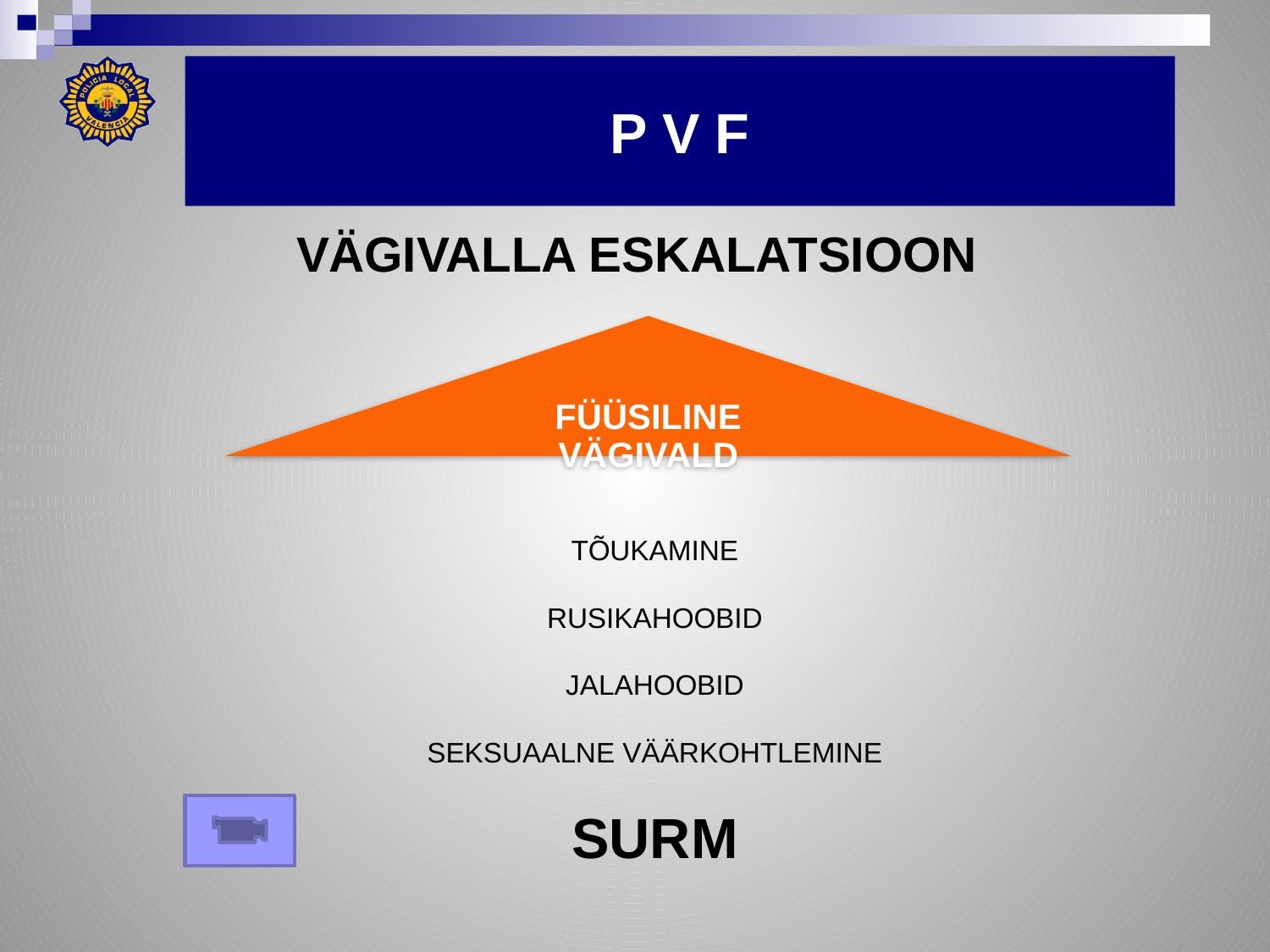

# P V F
VÄGIVALLA ESKALATSIOON

FÜÜSILINE VÄGIVALD
TÕUKAMINE

RUSIKAHOOBID

JALAHOOBID

SEKSUAALNE VÄÄRKOHTLEMINE

SURM